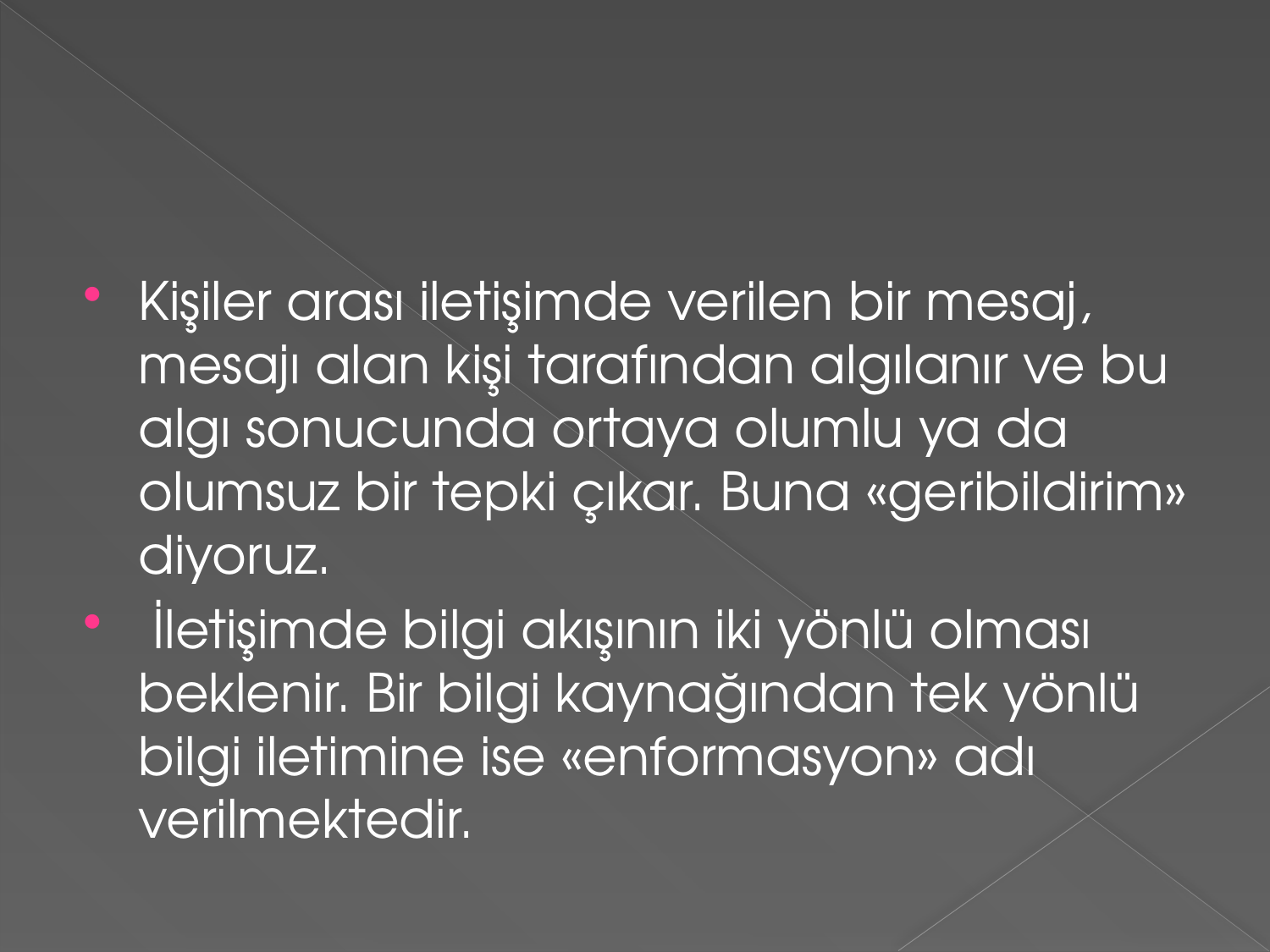

Kişiler arası iletişimde verilen bir mesaj, mesajı alan kişi tarafından algılanır ve bu algı sonucunda ortaya olumlu ya da olumsuz bir tepki çıkar. Buna «geribildirim» diyoruz.
 İletişimde bilgi akışının iki yönlü olması beklenir. Bir bilgi kaynağından tek yönlü bilgi iletimine ise «enformasyon» adı verilmektedir.